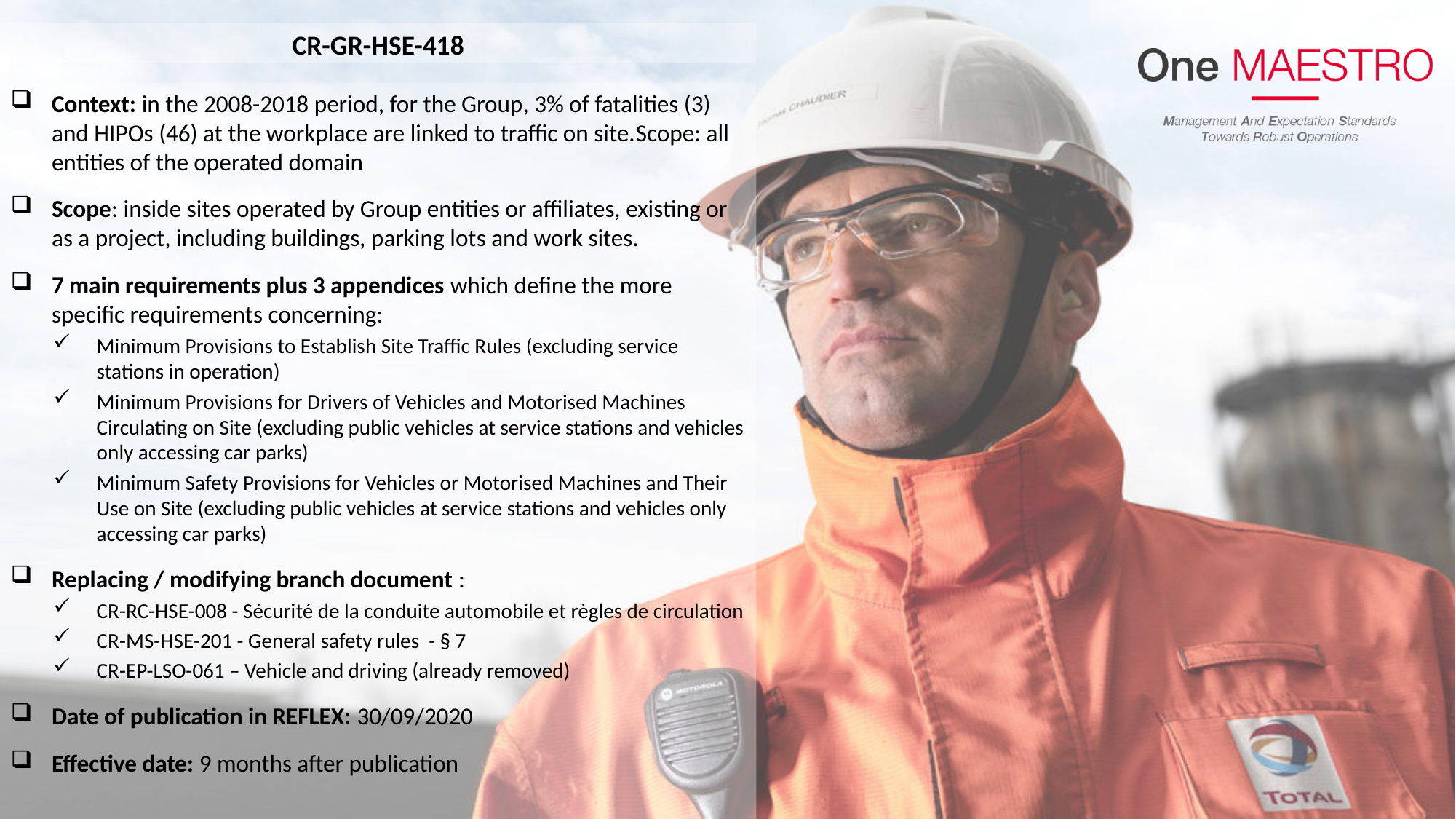

CR-GR-HSE-418
Context: in the 2008-2018 period, for the Group, 3% of fatalities (3) and HIPOs (46) at the workplace are linked to traffic on site.Scope: all entities of the operated domain
Scope: inside sites operated by Group entities or affiliates, existing or as a project, including buildings, parking lots and work sites.
7 main requirements plus 3 appendices which define the more specific requirements concerning:
Minimum Provisions to Establish Site Traffic Rules (excluding service stations in operation)
Minimum Provisions for Drivers of Vehicles and Motorised Machines Circulating on Site (excluding public vehicles at service stations and vehicles only accessing car parks)
Minimum Safety Provisions for Vehicles or Motorised Machines and Their Use on Site (excluding public vehicles at service stations and vehicles only accessing car parks)
Replacing / modifying branch document :
CR-RC-HSE-008 - Sécurité de la conduite automobile et règles de circulation
CR-MS-HSE-201 - General safety rules  - § 7
CR-EP-LSO-061 – Vehicle and driving (already removed)
Date of publication in REFLEX: 30/09/2020
Effective date: 9 months after publication